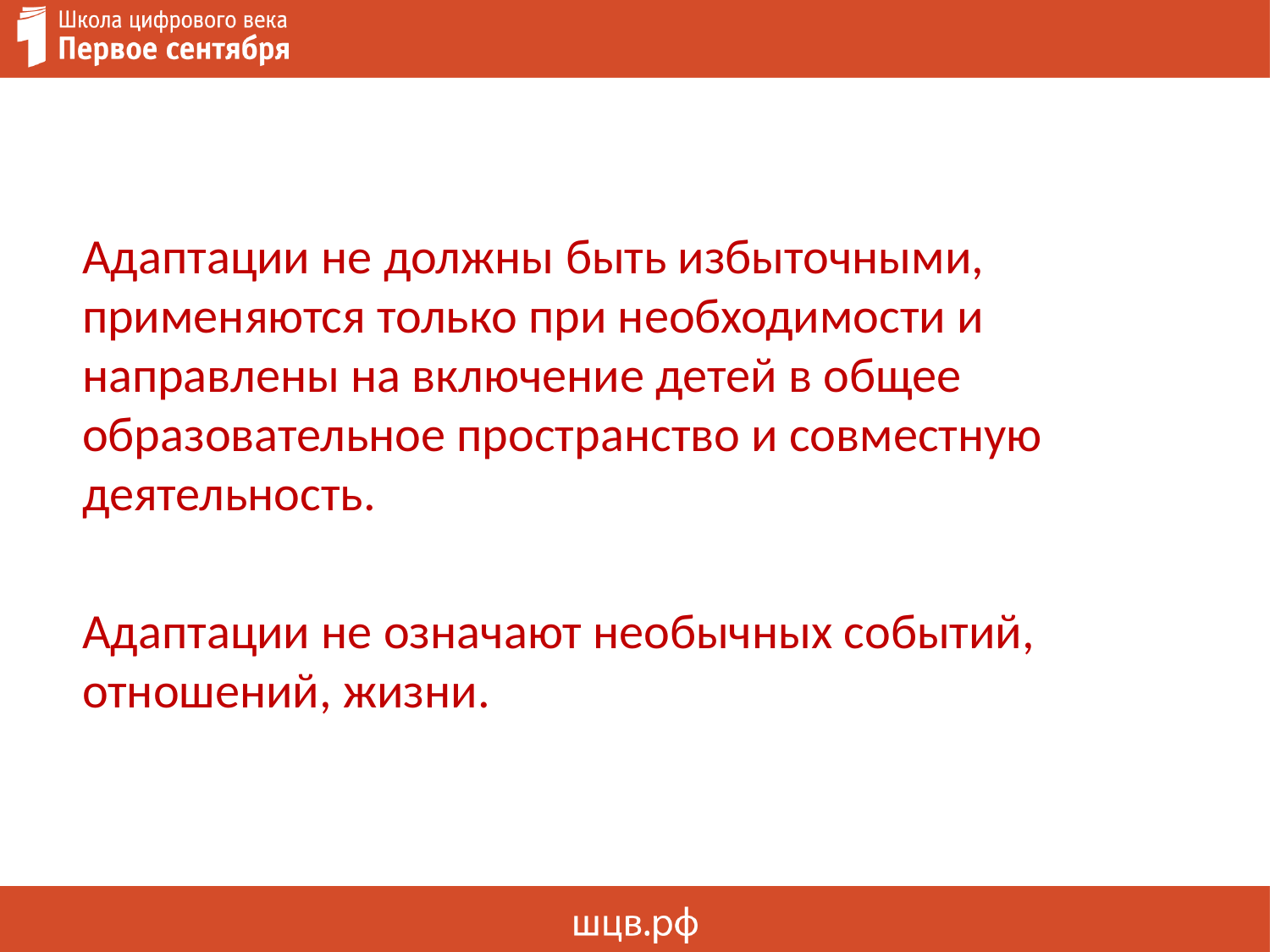

#
Адаптации не должны быть избыточными, применяются только при необходимости и направлены на включение детей в общее образовательное пространство и совместную деятельность.

Адаптации не означают необычных событий, отношений, жизни.